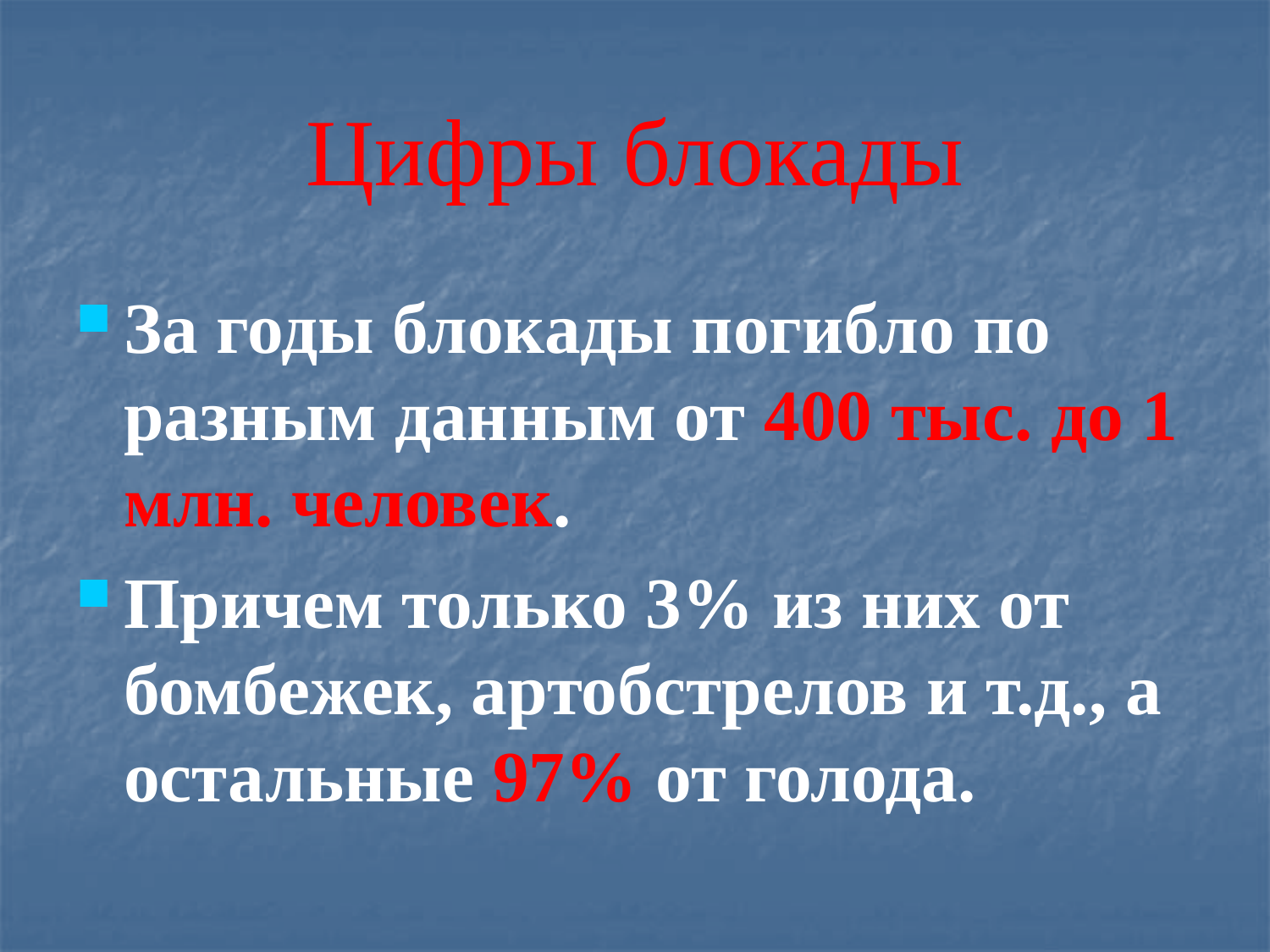

# Цифры блокады
За годы блокады погибло по разным данным от 400 тыс. до 1 млн. человек.
Причем только 3% из них от бомбежек, артобстрелов и т.д., а остальные 97% от голода.